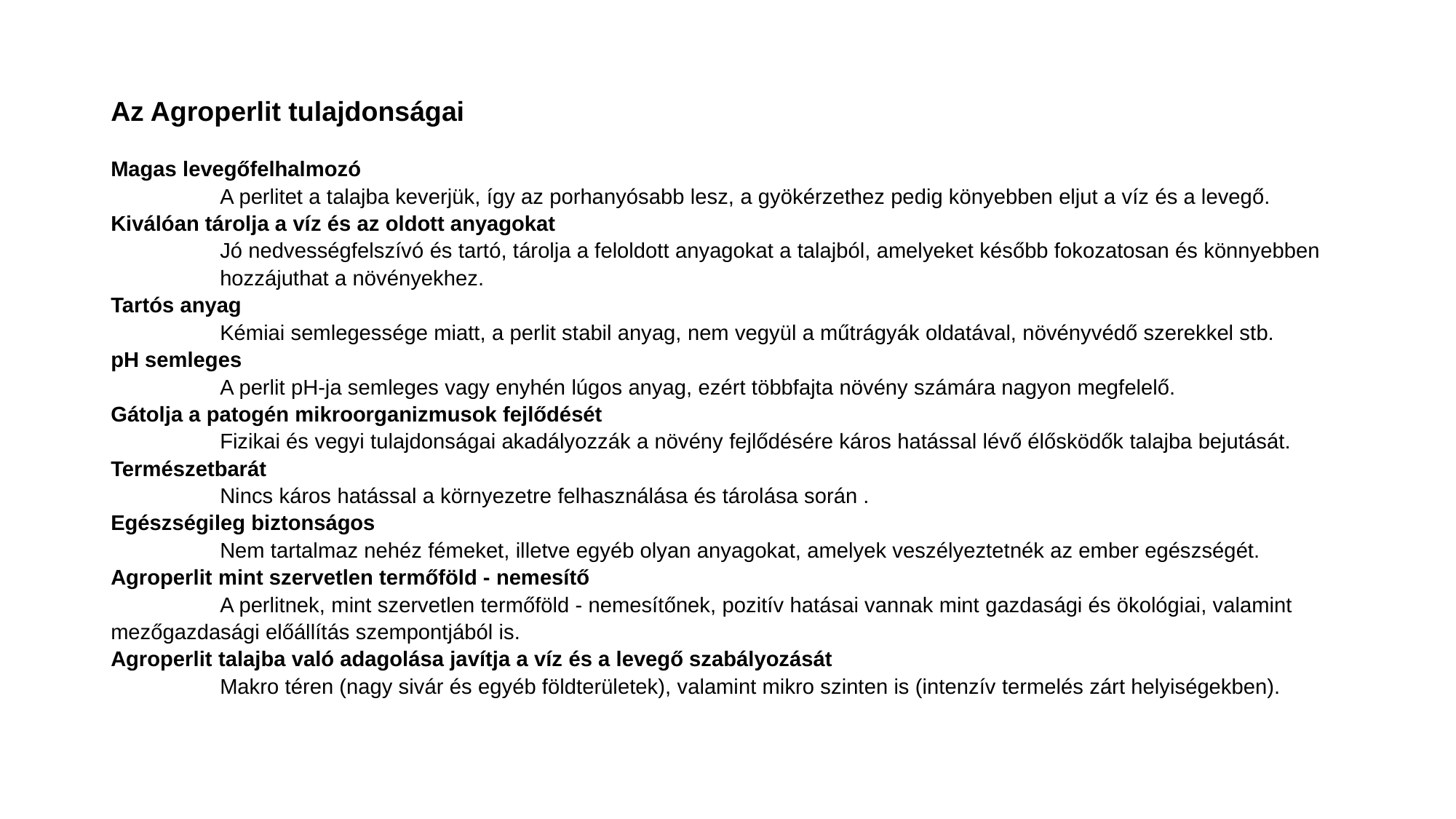

Az Agroperlit tulajdonságai
Magas levegőfelhalmozó
	A perlitet a talajba keverjük, így az porhanyósabb lesz, a gyökérzethez pedig könyebben eljut a víz és a levegő. 
Kiválóan tárolja a víz és az oldott anyagokat
	Jó nedvességfelszívó és tartó, tárolja a feloldott anyagokat a talajból, amelyeket később fokozatosan és könnyebben 	hozzájuthat a növényekhez. 
Tartós anyag
	Kémiai semlegessége miatt, a perlit stabil anyag, nem vegyül a műtrágyák oldatával, növényvédő szerekkel stb. 
pH semleges
	A perlit pH-ja semleges vagy enyhén lúgos anyag, ezért többfajta növény számára nagyon megfelelő. 
Gátolja a patogén mikroorganizmusok fejlődését
	Fizikai és vegyi tulajdonságai akadályozzák a növény fejlődésére káros hatással lévő élősködők talajba bejutását. 
Természetbarát
	Nincs káros hatással a környezetre felhasználása és tárolása során .
Egészségileg biztonságos
	Nem tartalmaz nehéz fémeket, illetve egyéb olyan anyagokat, amelyek veszélyeztetnék az ember egészségét.
Agroperlit mint szervetlen termőföld - nemesítő
	A perlitnek, mint szervetlen termőföld - nemesítőnek, pozitív hatásai vannak mint gazdasági és ökológiai, valamint 	mezőgazdasági előállítás szempontjából is. 
Agroperlit talajba való adagolása javítja a víz és a levegő szabályozását
	Makro téren (nagy sivár és egyéb földterületek), valamint mikro szinten is (intenzív termelés zárt helyiségekben).